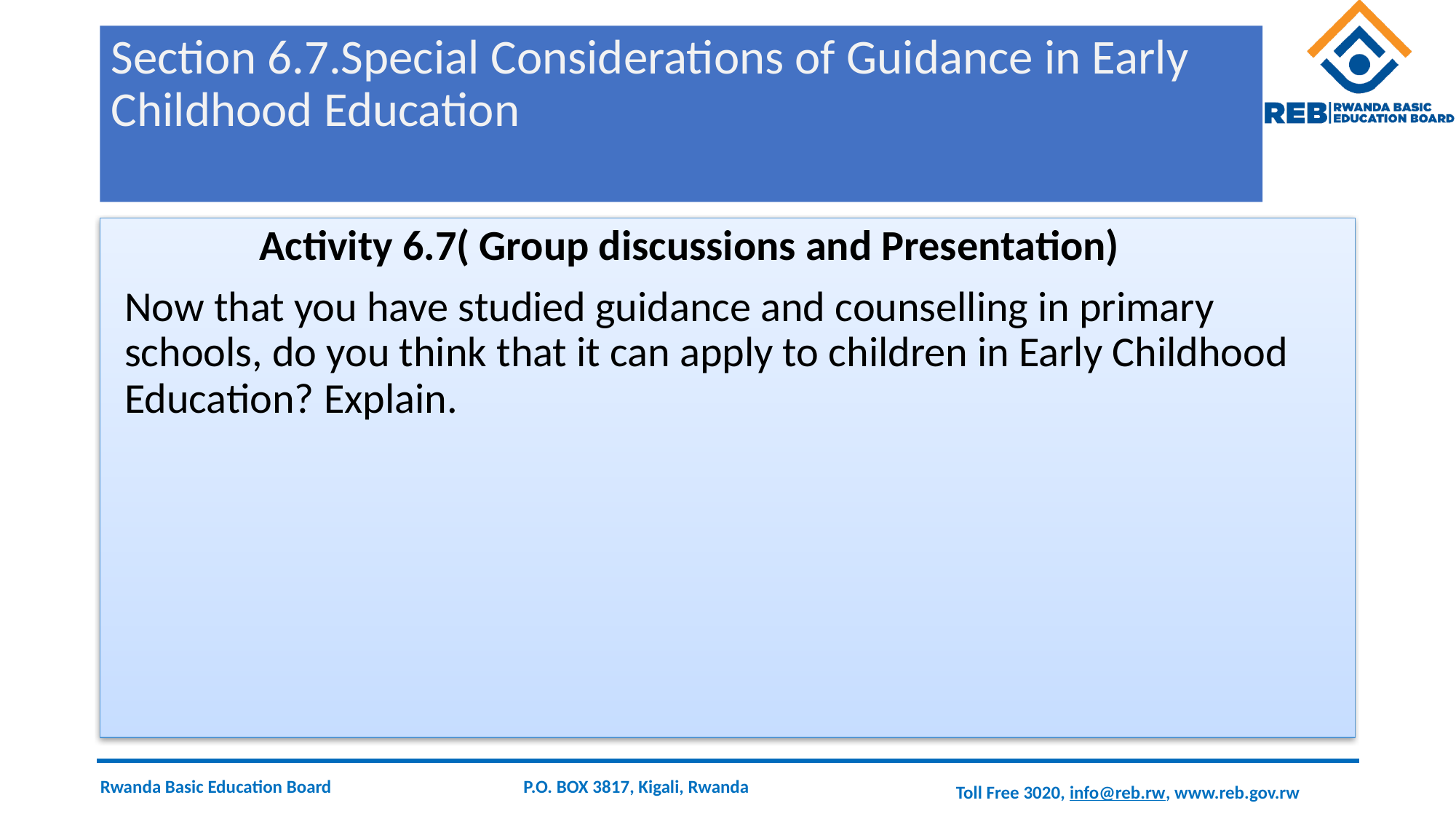

# Section 6.7.Special Considerations of Guidance in Early Childhood Education
              Activity 6.7( Group discussions and Presentation)
Now that you have studied guidance and counselling in primary schools, do you think that it can apply to children in Early Childhood Education? Explain.